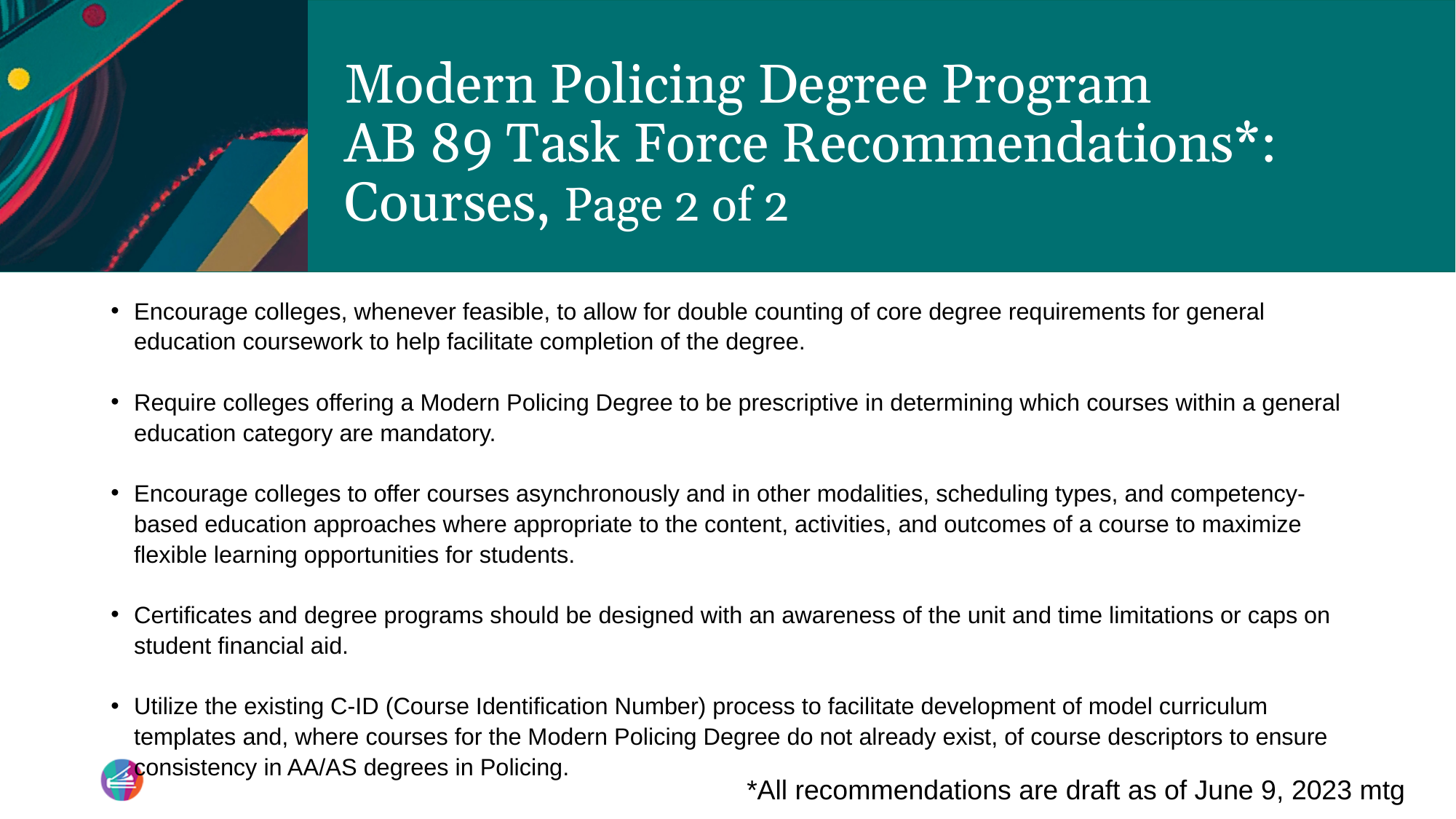

# Modern Policing Degree Program AB 89 Task Force Recommendations*: Courses, Page 2 of 2
Encourage colleges, whenever feasible, to allow for double counting of core degree requirements for general education coursework to help facilitate completion of the degree.

Require colleges offering a Modern Policing Degree to be prescriptive in determining which courses within a general education category are mandatory.

Encourage colleges to offer courses asynchronously and in other modalities, scheduling types, and competency-based education approaches where appropriate to the content, activities, and outcomes of a course to maximize flexible learning opportunities for students.

Certificates and degree programs should be designed with an awareness of the unit and time limitations or caps on student financial aid.
Utilize the existing C-ID (Course Identification Number) process to facilitate development of model curriculum templates and, where courses for the Modern Policing Degree do not already exist, of course descriptors to ensure consistency in AA/AS degrees in Policing.
*All recommendations are draft as of June 9, 2023 mtg